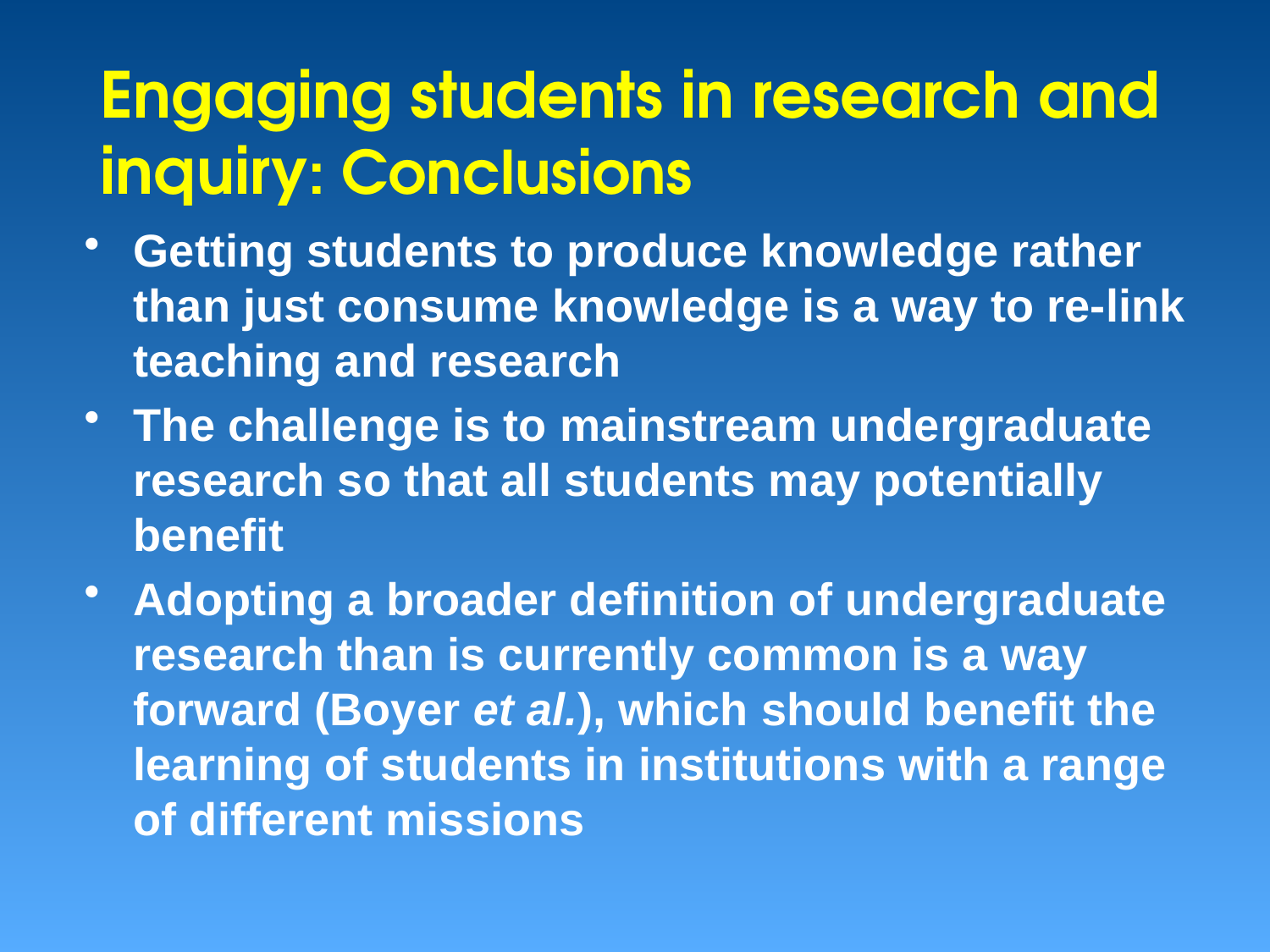

Engaging students in research and inquiry: Conclusions
Getting students to produce knowledge rather than just consume knowledge is a way to re-link teaching and research
The challenge is to mainstream undergraduate research so that all students may potentially benefit
Adopting a broader definition of undergraduate research than is currently common is a way forward (Boyer et al.), which should benefit the learning of students in institutions with a range of different missions